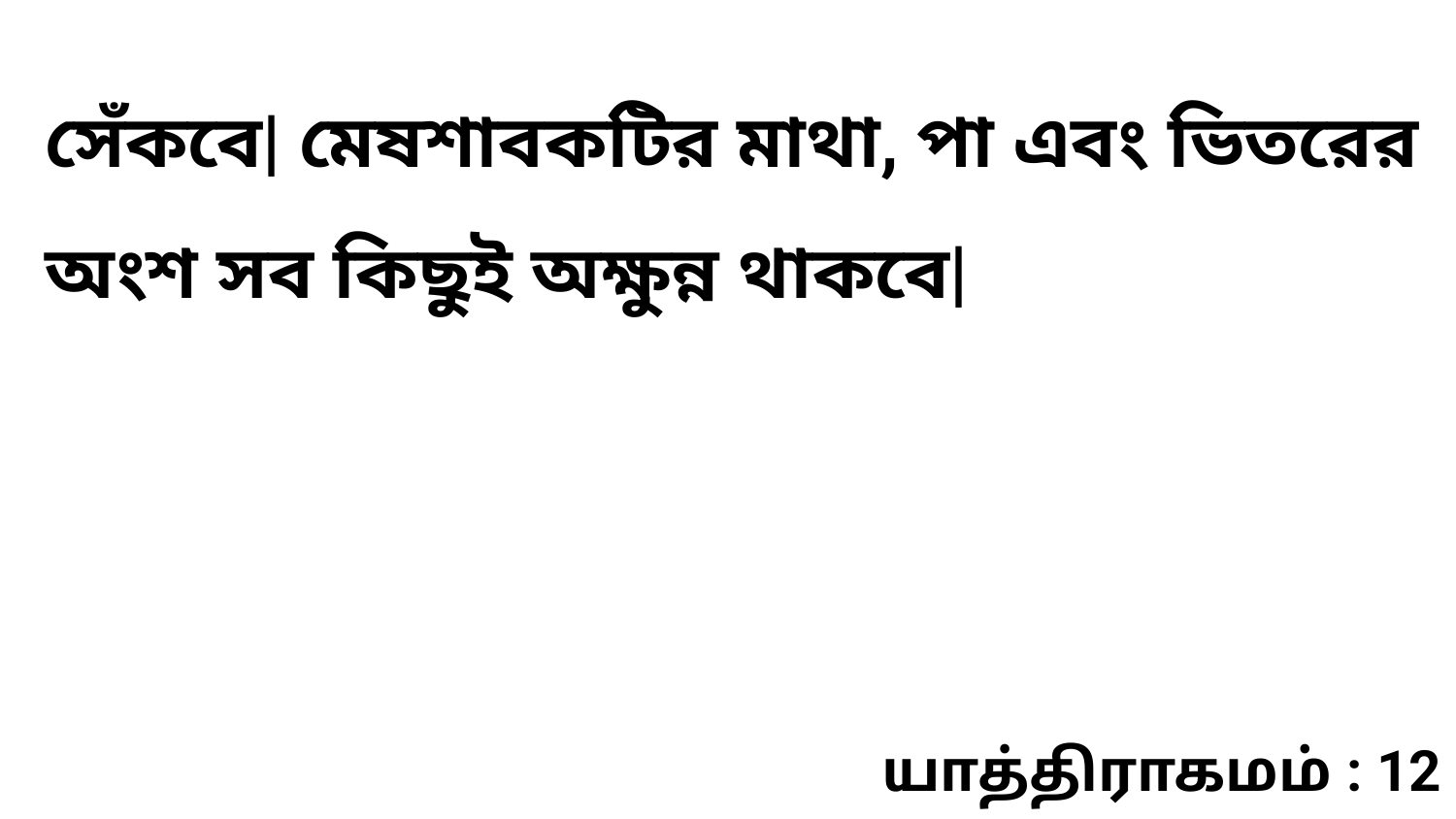

সেঁকবে| মেষশাবকটির মাথা, পা এবং ভিতরের অংশ সব কিছুই অক্ষুন্ন থাকবে|
யாத்திராகமம் : 12